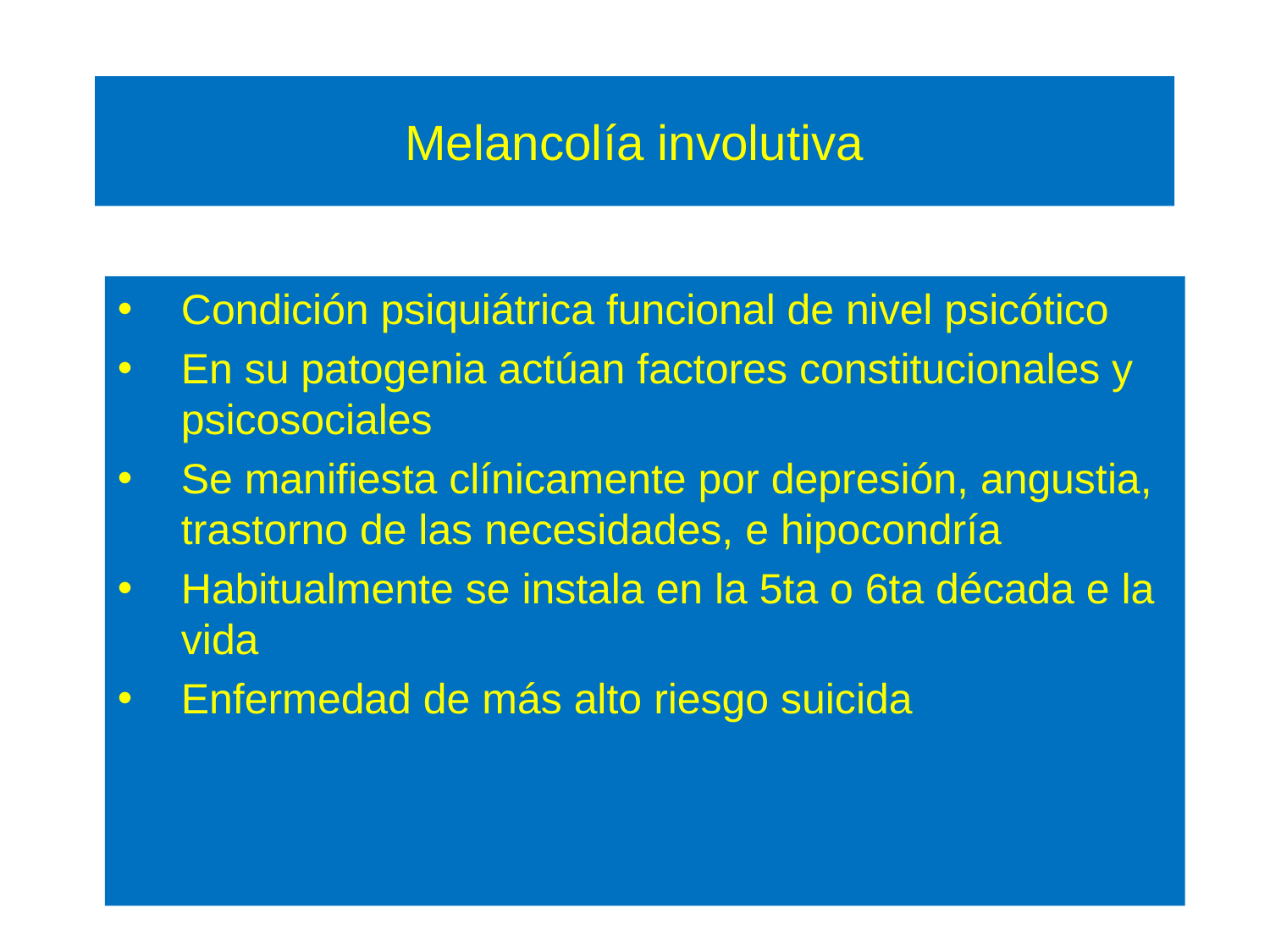

# Melancolía involutiva
Condición psiquiátrica funcional de nivel psicótico
En su patogenia actúan factores constitucionales y psicosociales
Se manifiesta clínicamente por depresión, angustia, trastorno de las necesidades, e hipocondría
Habitualmente se instala en la 5ta o 6ta década e la vida
Enfermedad de más alto riesgo suicida